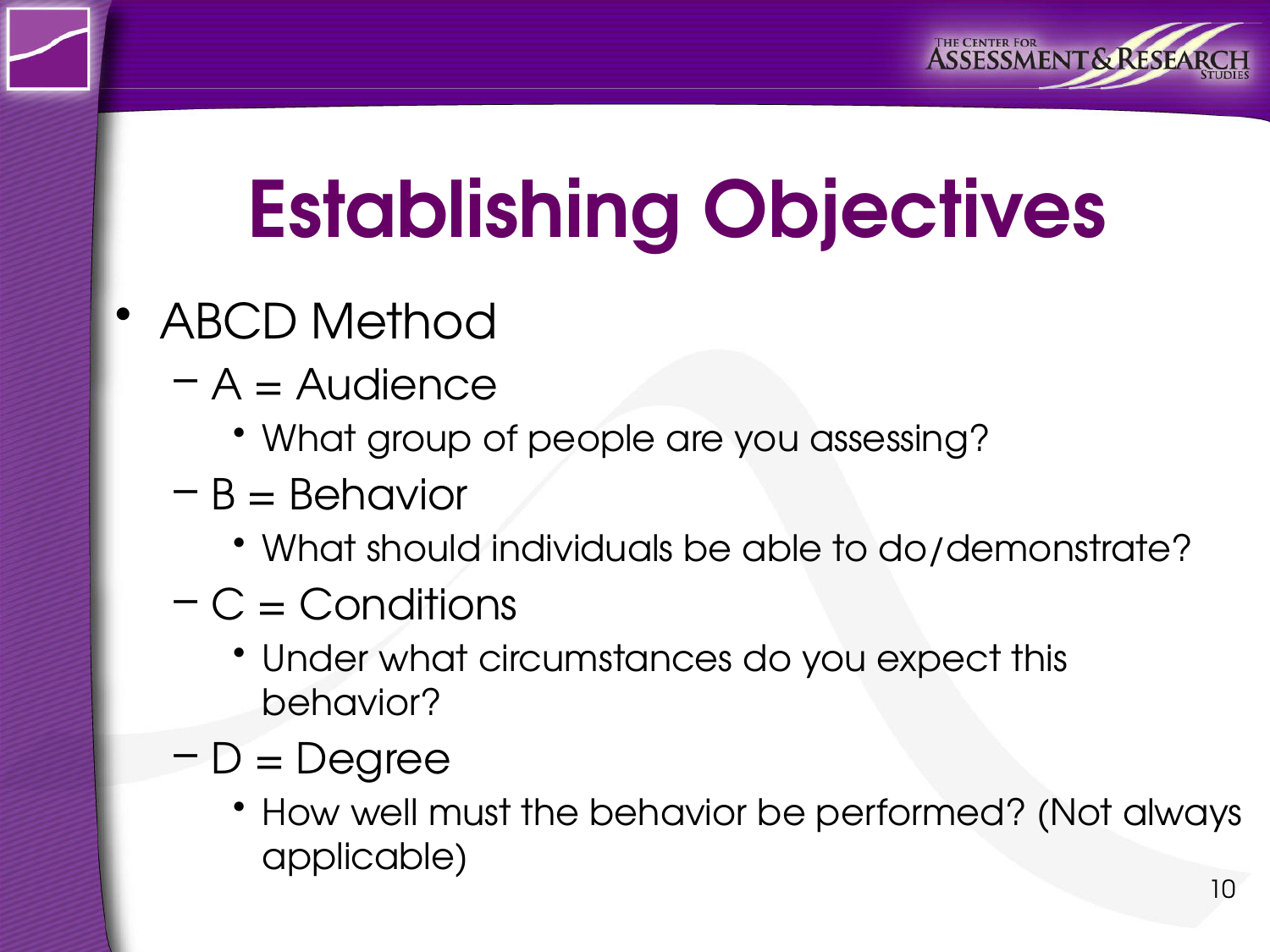

# Establishing Objectives
ABCD Method
A = Audience
What group of people are you assessing?
B = Behavior
What should individuals be able to do/demonstrate?
C = Conditions
Under what circumstances do you expect this behavior?
D = Degree
How well must the behavior be performed? (Not always applicable)
10